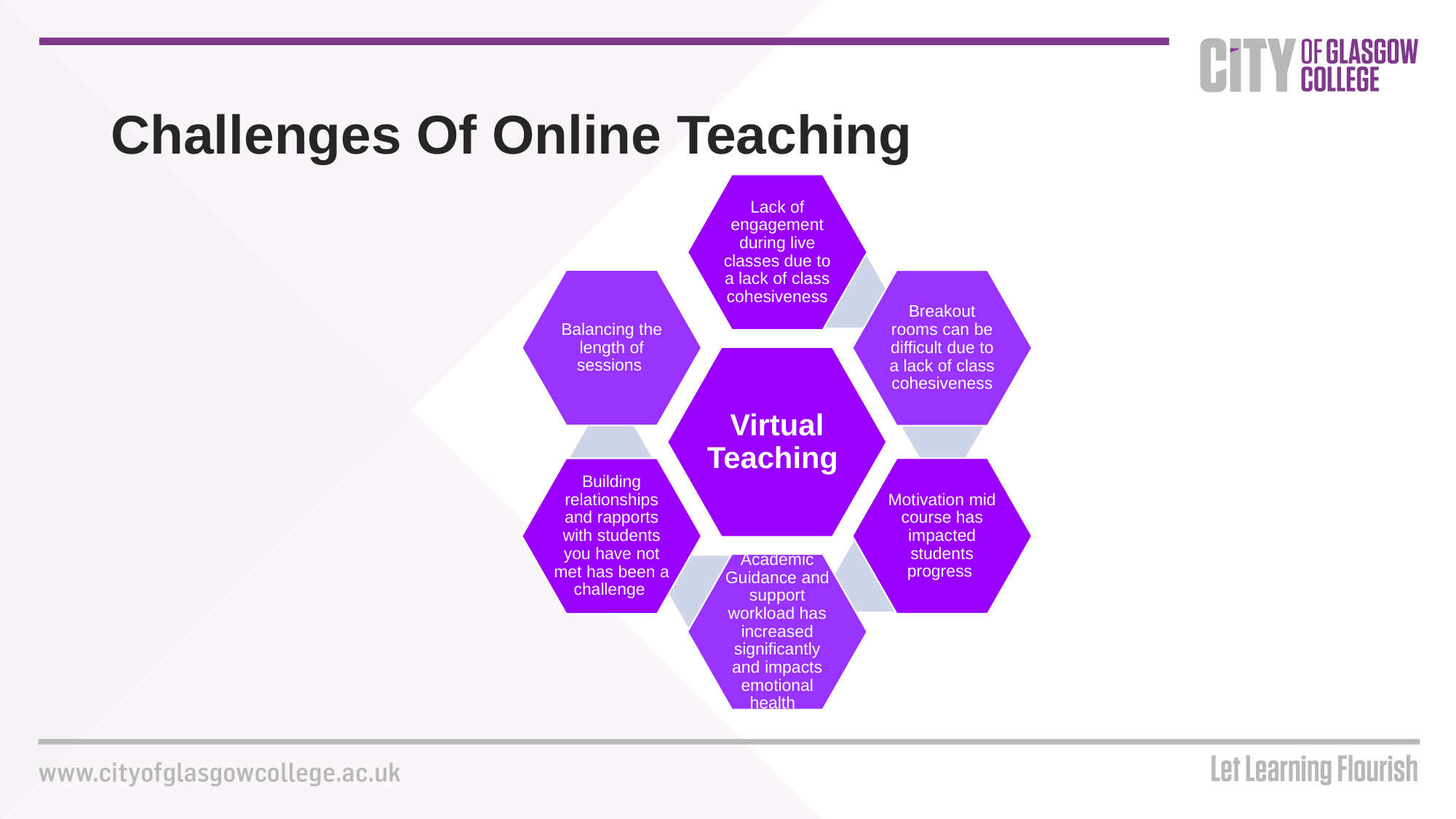

Challenges Of Online Teaching

Virtual Teaching
Lack of engagement during live classes due to a lack of class cohesiveness
Breakout rooms can be difficult due to a lack of class cohesiveness
Motivation mid course has impacted students progress
Academic Guidance and support workload has increased significantly and impacts emotional health
Building relationships and rapports with students you have not met has been a challenge
Balancing the length of sessions